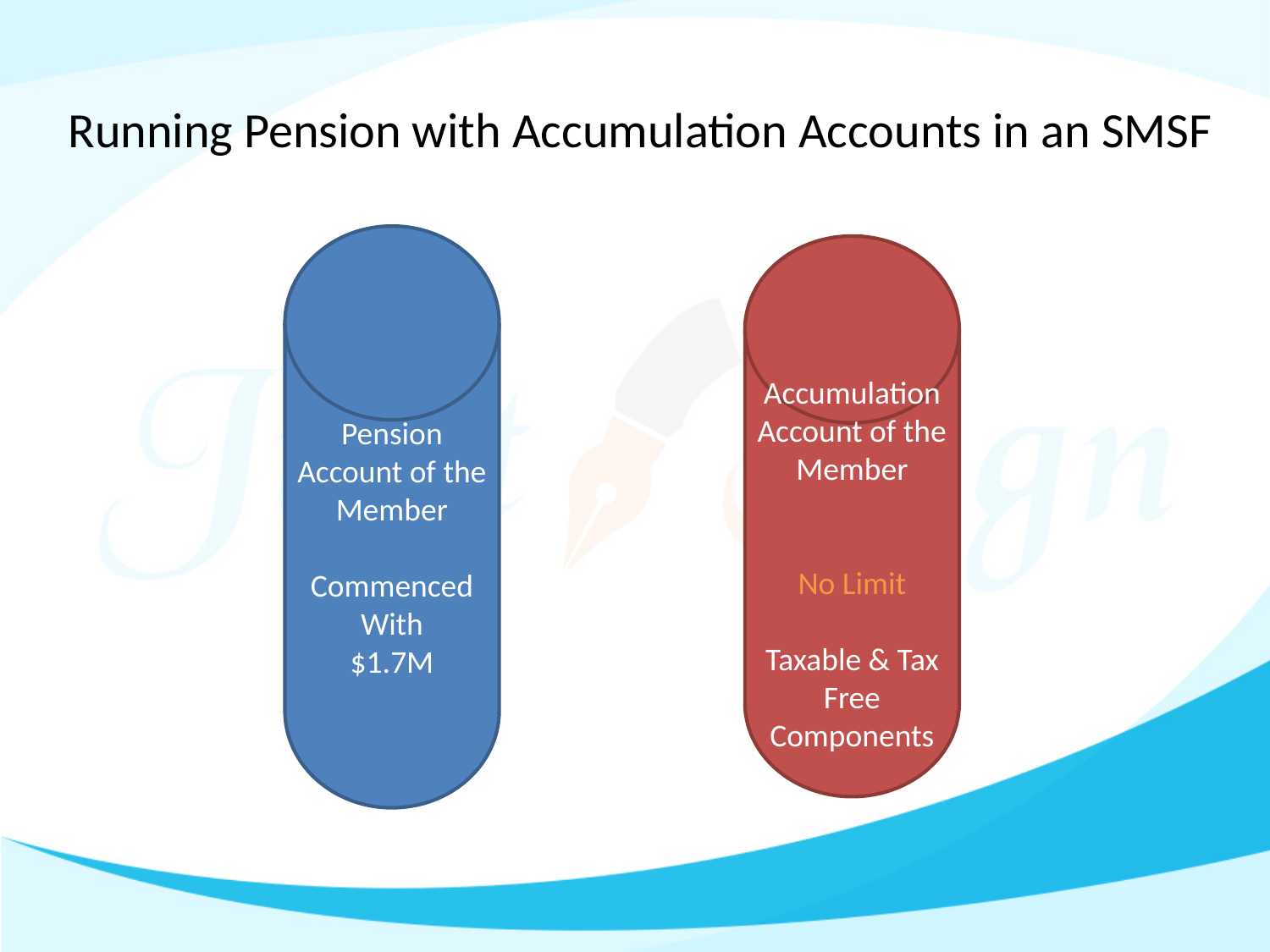

# Running Pension with Accumulation Accounts in an SMSF
Pension Account of the Member

Commenced
With
$1.7M

Accumulation Account of the Member

No Limit

Taxable & Tax Free
Components